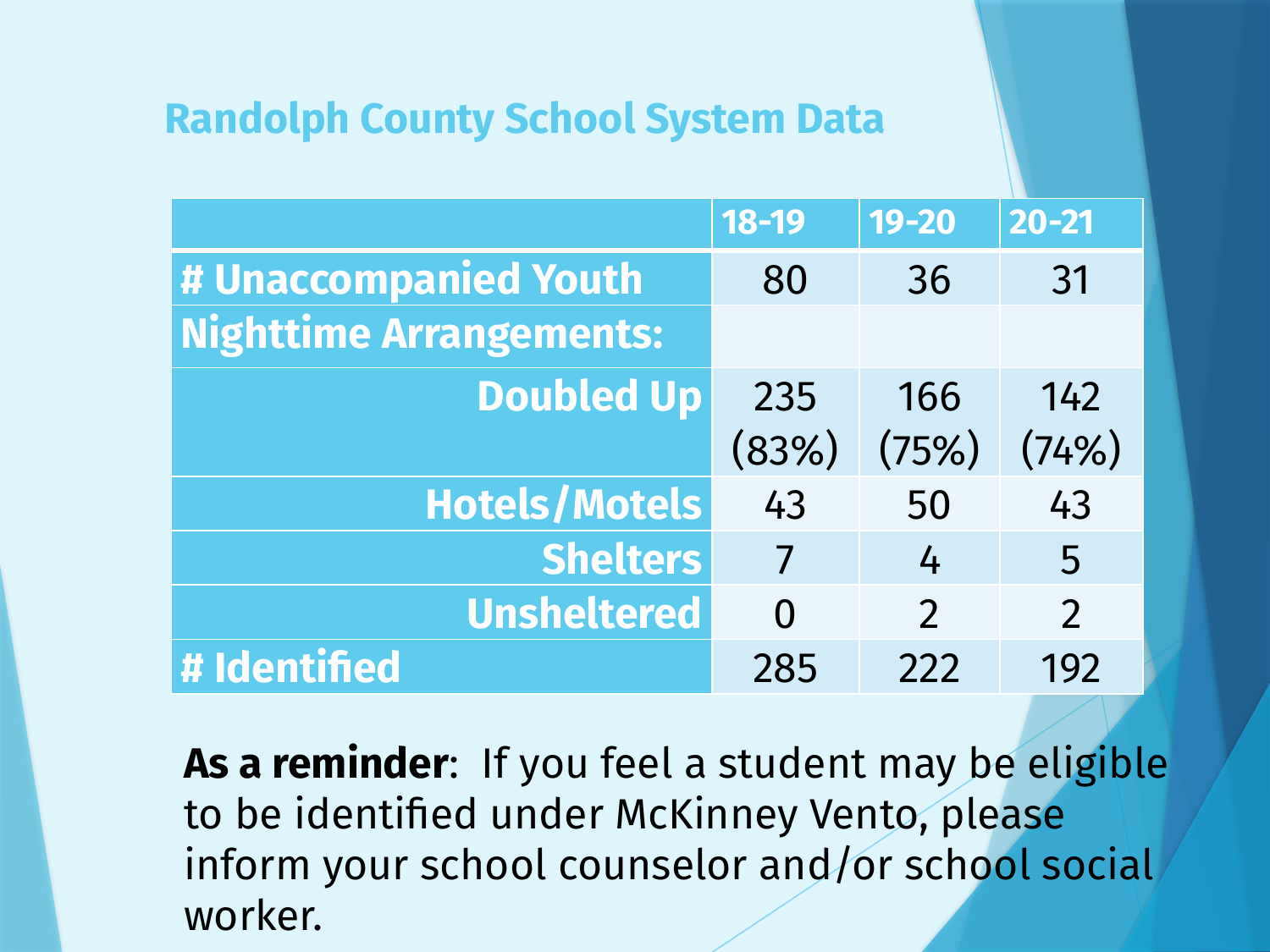

# Randolph County School System Data
|  | 18-19 | 19-20 | 20-21 |
| --- | --- | --- | --- |
| # Unaccompanied Youth | 80 | 36 | 31 |
| Nighttime Arrangements: |  |  |  |
| Doubled Up | 235 (83%) | 166 (75%) | 142 (74%) |
| Hotels/Motels | 43 | 50 | 43 |
| Shelters | 7 | 4 | 5 |
| Unsheltered | 0 | 2 | 2 |
| # Identified | 285 | 222 | 192 |
As a reminder:  If you feel a student may be eligible to be identified under McKinney Vento, please inform your school counselor and/or school social worker.